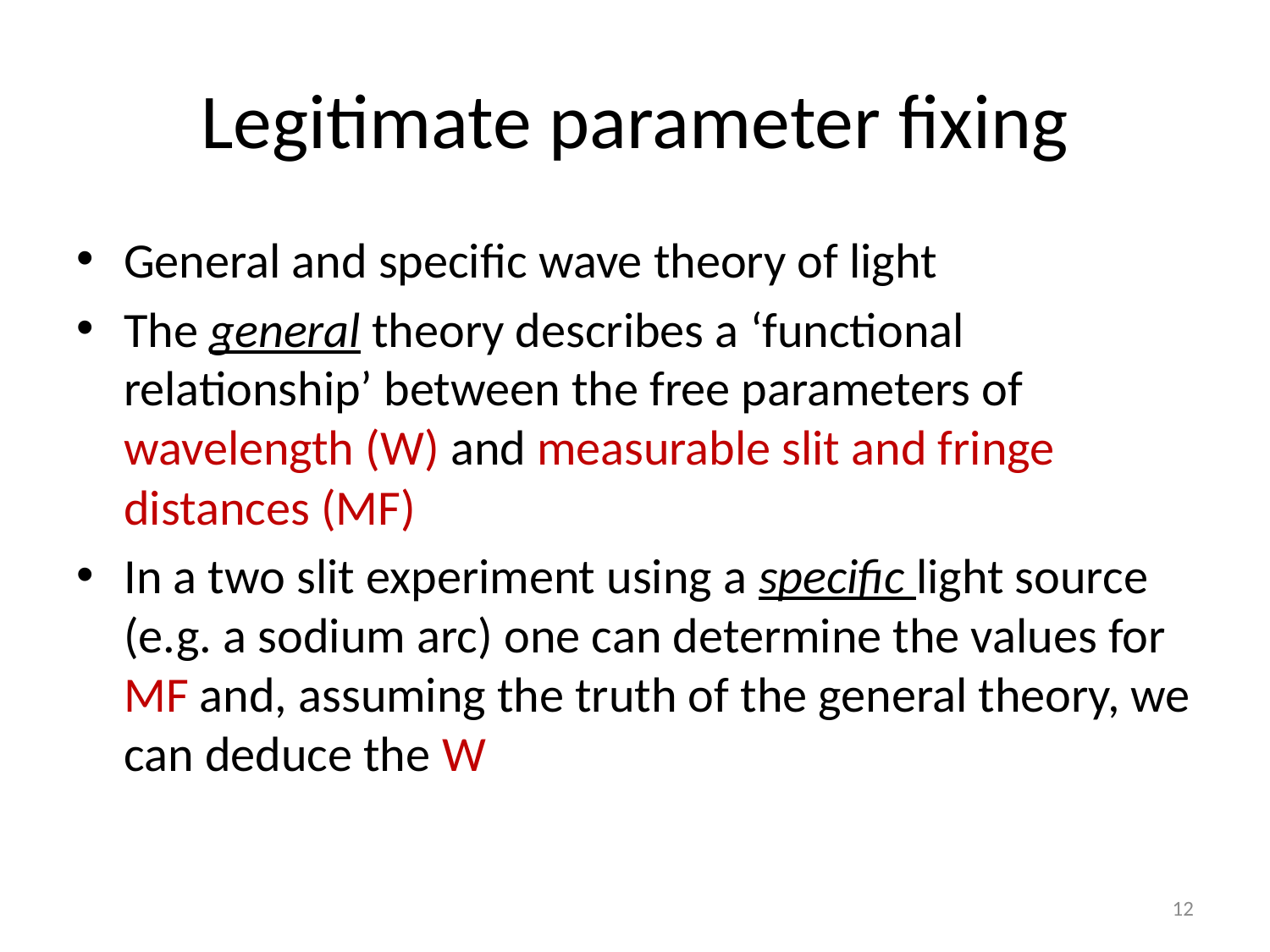

# Legitimate parameter fixing
General and specific wave theory of light
The general theory describes a ‘functional relationship’ between the free parameters of wavelength (W) and measurable slit and fringe distances (MF)
In a two slit experiment using a specific light source (e.g. a sodium arc) one can determine the values for MF and, assuming the truth of the general theory, we can deduce the W

12